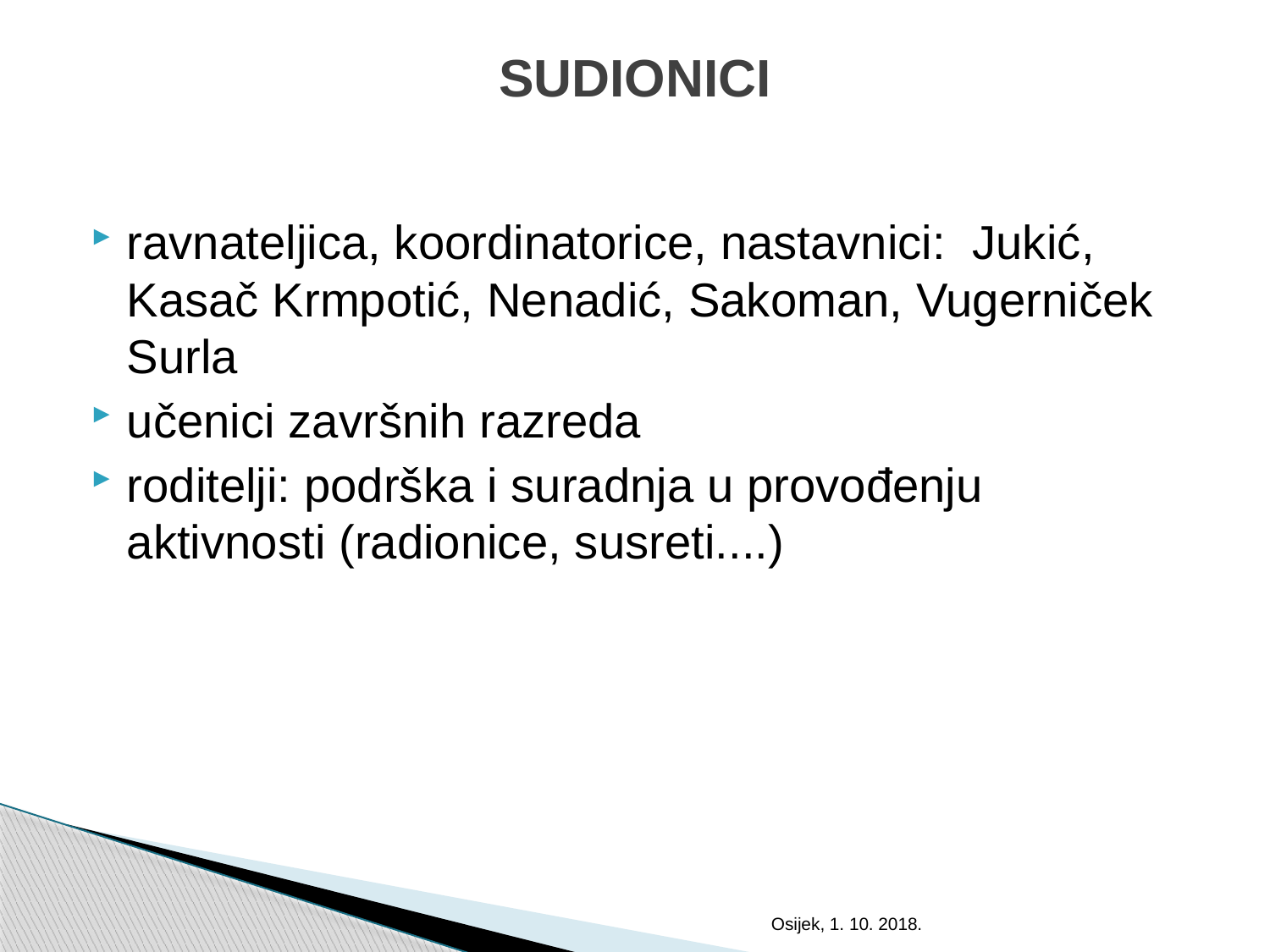

# SUDIONICI
ravnateljica, koordinatorice, nastavnici:  Jukić, Kasač Krmpotić, Nenadić, Sakoman, Vugerniček Surla
učenici završnih razreda
roditelji: podrška i suradnja u provođenju aktivnosti (radionice, susreti....)
Osijek, 1. 10. 2018.